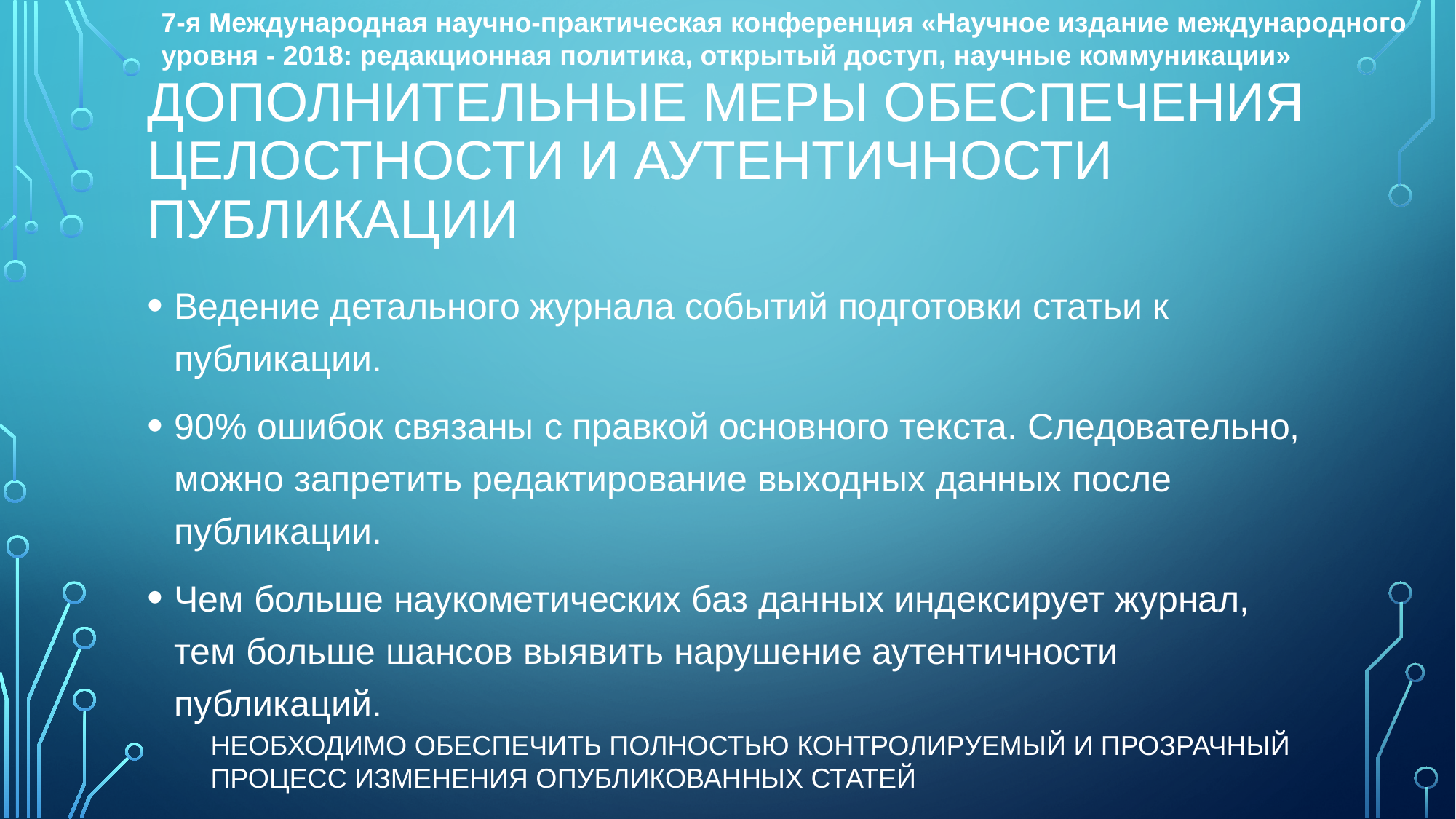

7-я Международная научно-практическая конференция «Научное издание международного уровня - 2018: редакционная политика, открытый доступ, научные коммуникации»
# Дополнительные меры обеспечения целостности и аутентичности публикации
Ведение детального журнала событий подготовки статьи к публикации.
90% ошибок связаны с правкой основного текста. Следовательно, можно запретить редактирование выходных данных после публикации.
Чем больше наукометических баз данных индексирует журнал, тем больше шансов выявить нарушение аутентичности публикаций.

НЕОБХОДИМО ОБЕСПЕЧИТЬ ПОЛНОСТЬЮ КОНТРОЛИРУЕМЫЙ И ПРОЗРАЧНЫЙ ПРОЦЕСС ИЗМЕНЕНИЯ ОПУБЛИКОВАННЫХ СТАТЕЙ